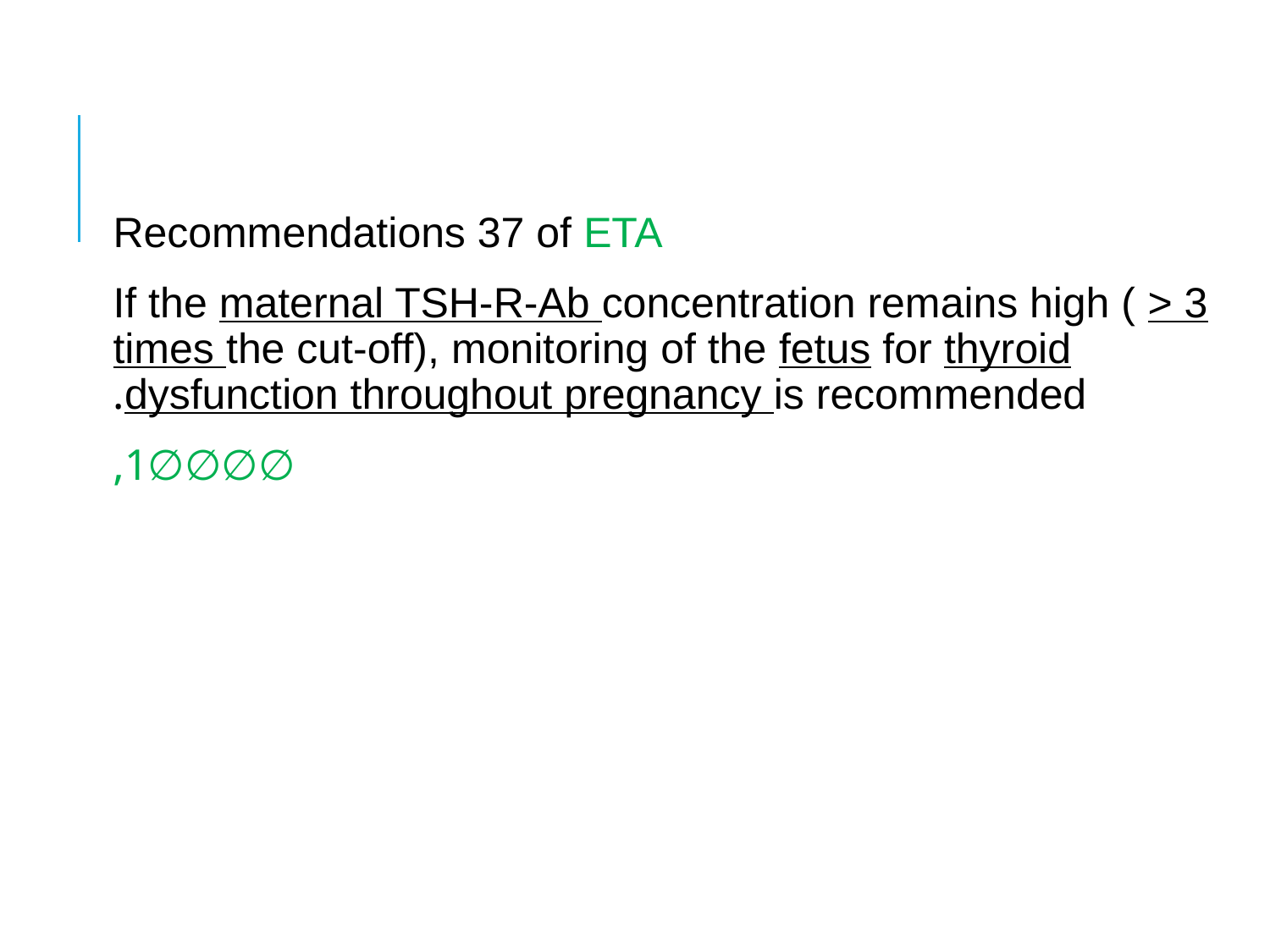

#
Recommendations 37 of ETA
If the maternal TSH-R-Ab concentration remains high ( > 3 times the cut-off), monitoring of the fetus for thyroid dysfunction throughout pregnancy is recommended.
∅∅∅∅1,